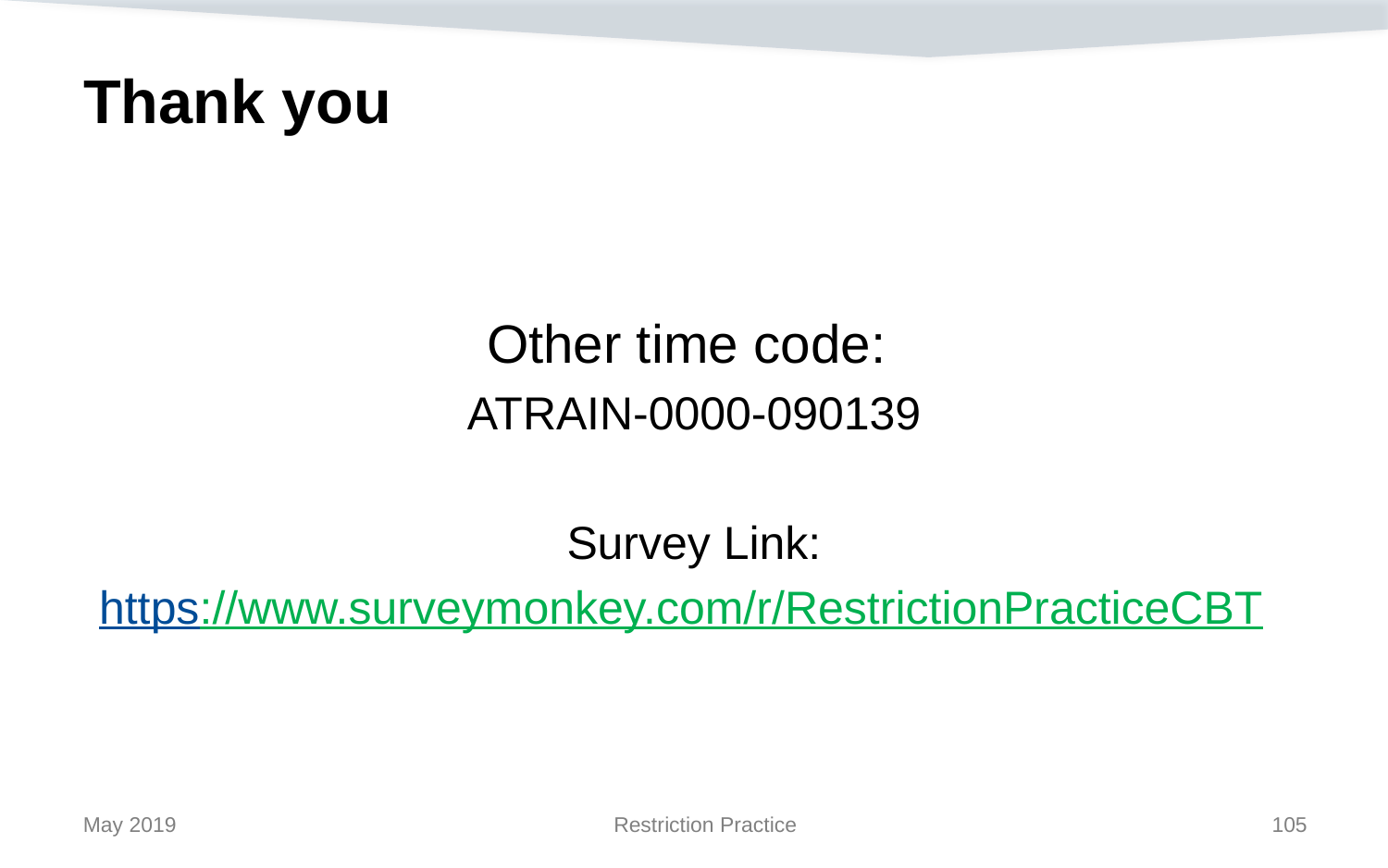

# Thank you
Other time code:
ATRAIN-0000-090139

Survey Link:
https://www.surveymonkey.com/r/RestrictionPracticeCBT
May 2019
Restriction Practice
105